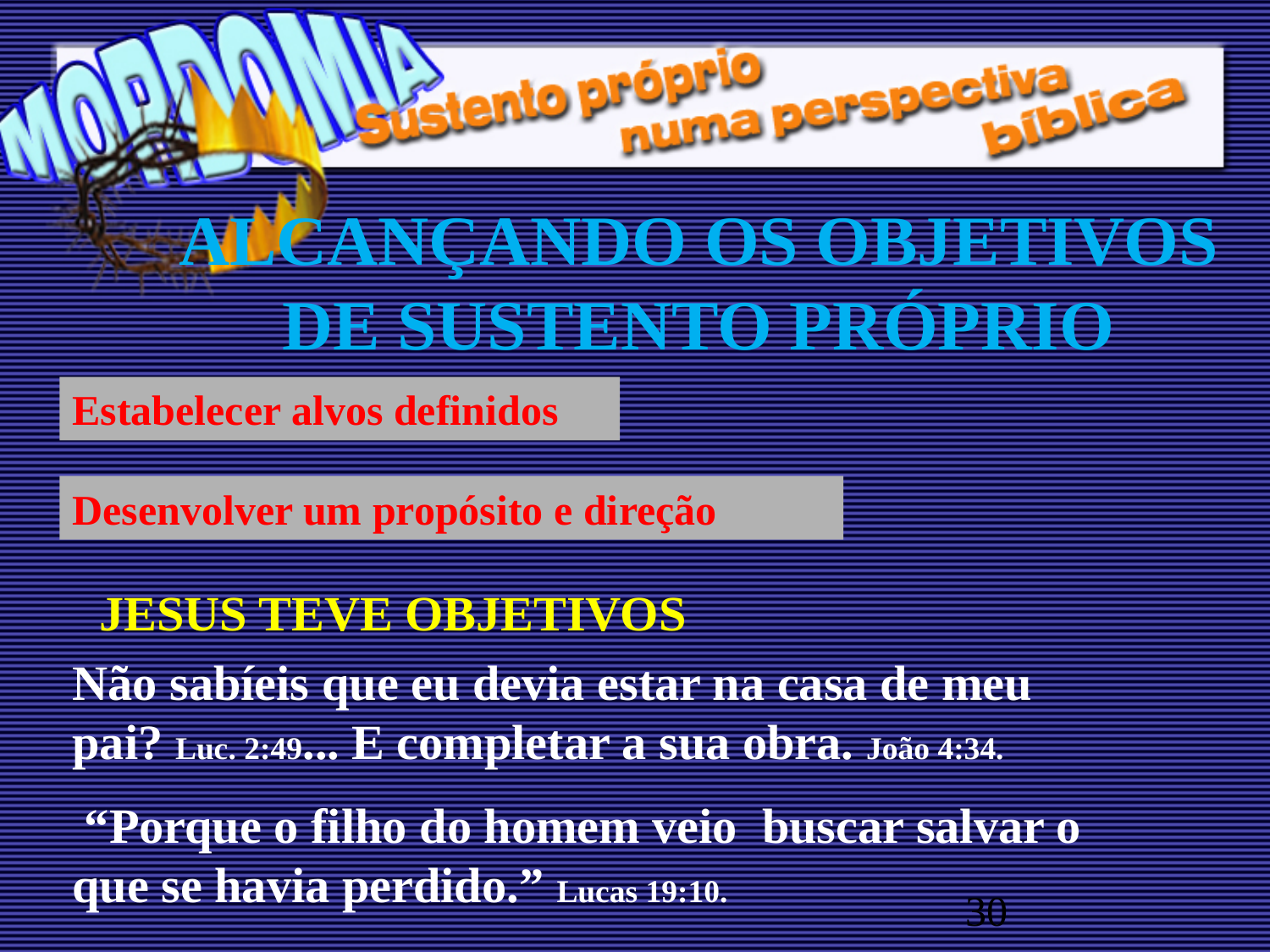

# ALCANÇANDO OS OBJETIVOS DE SUSTENTO PRÓPRIO
Estabelecer alvos definidos
Desenvolver um propósito e direção
JESUS TEVE OBJETIVOS
Não sabíeis que eu devia estar na casa de meu pai? Luc. 2:49... E completar a sua obra. João 4:34.
 “Porque o filho do homem veio  buscar salvar o que se havia perdido.” Lucas 19:10.
30